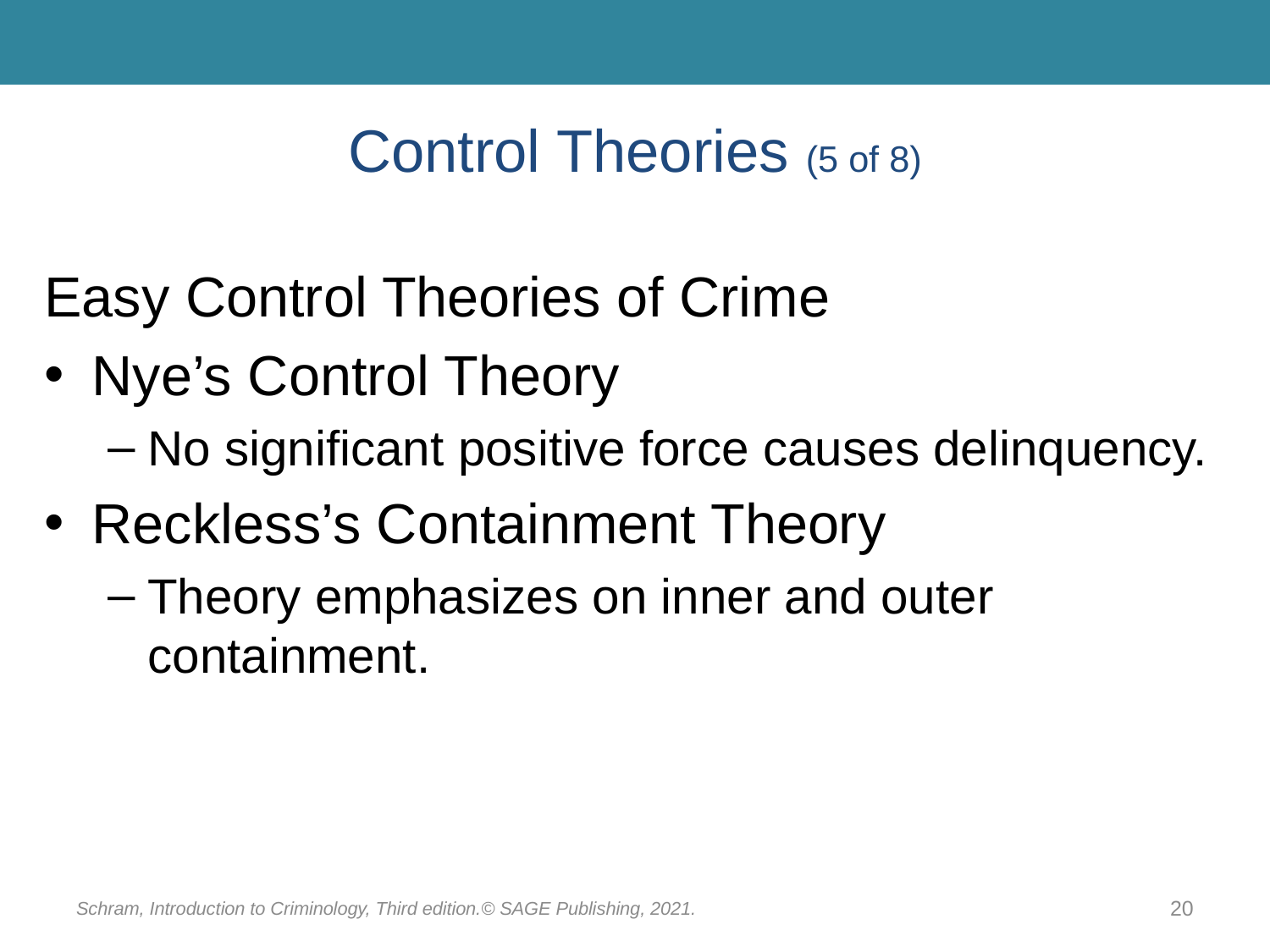

# Control Theories (5 of 8)
Easy Control Theories of Crime
Nye’s Control Theory
No significant positive force causes delinquency.
Reckless’s Containment Theory
Theory emphasizes on inner and outer containment.

Schram, Introduction to Criminology, Third edition.© SAGE Publishing, 2021.
20